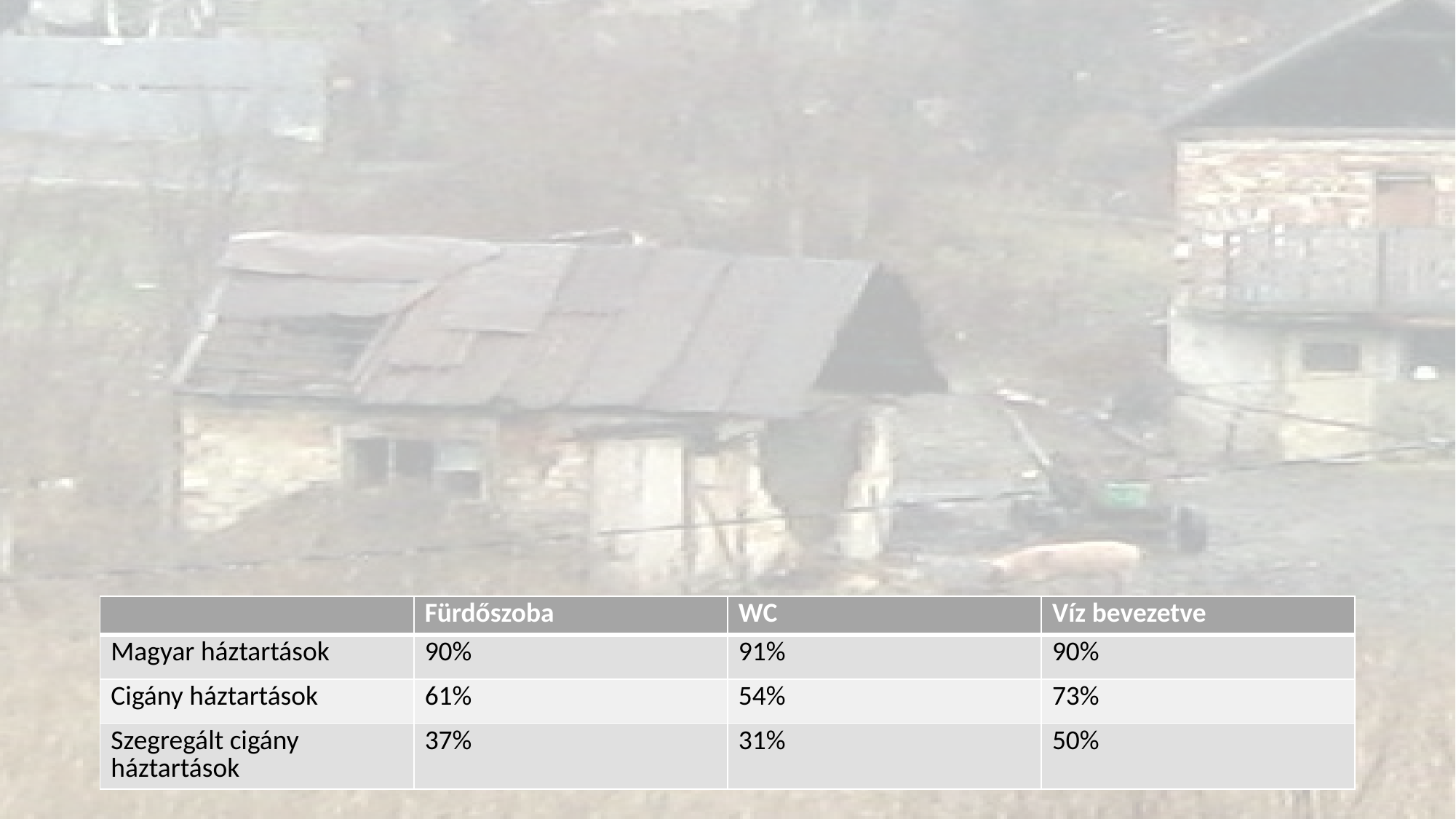

#
|  | Fürdőszoba | WC | Víz bevezetve |
| --- | --- | --- | --- |
| Magyar háztartások | 90% | 91% | 90% |
| Cigány háztartások | 61% | 54% | 73% |
| Szegregált cigány háztartások | 37% | 31% | 50% |